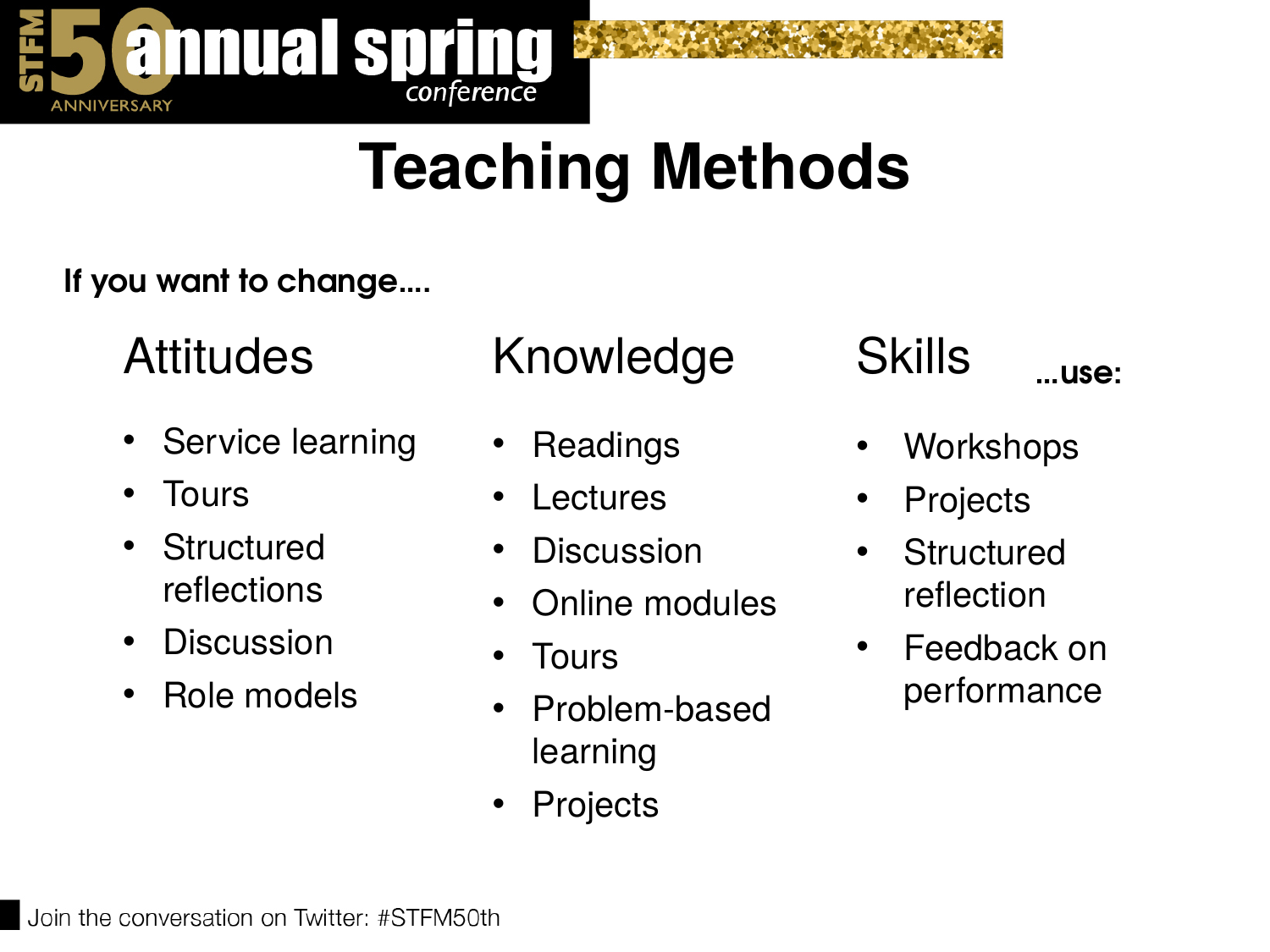

# Teaching Methods
If you want to change….
Attitudes
Service learning
Tours
Structured reflections
Discussion
Role models
Knowledge
Readings
Lectures
Discussion
Online modules
Tours
Problem-based learning
Projects
Skills
Workshops
Projects
Structured reflection
Feedback on performance

…use: